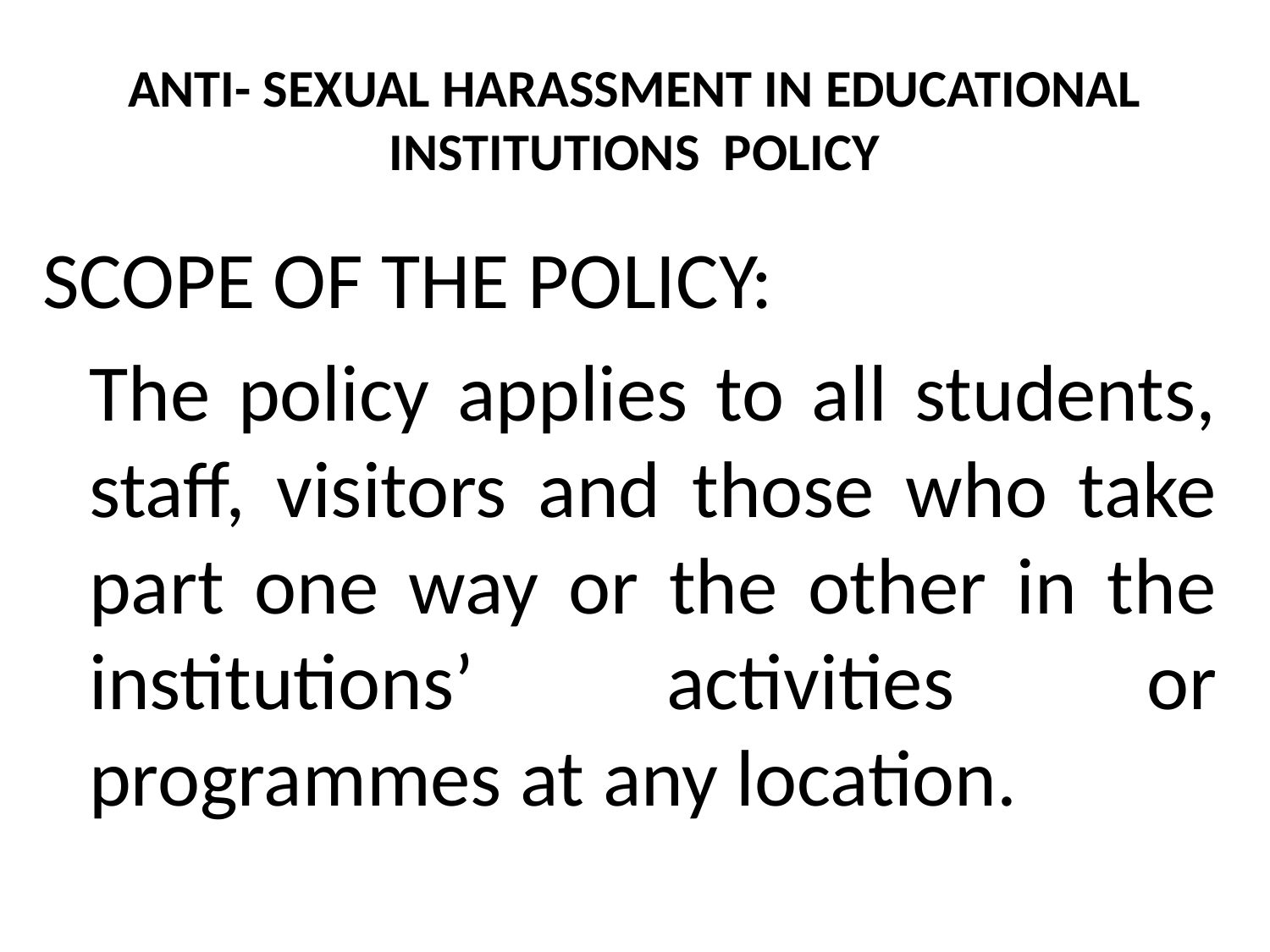

# ANTI- SEXUAL HARASSMENT IN EDUCATIONAL INSTITUTIONS  POLICY
SCOPE OF THE POLICY:
	The policy applies to all students, staff, visitors and those who take part one way or the other in the institutions’ activities or programmes at any location.